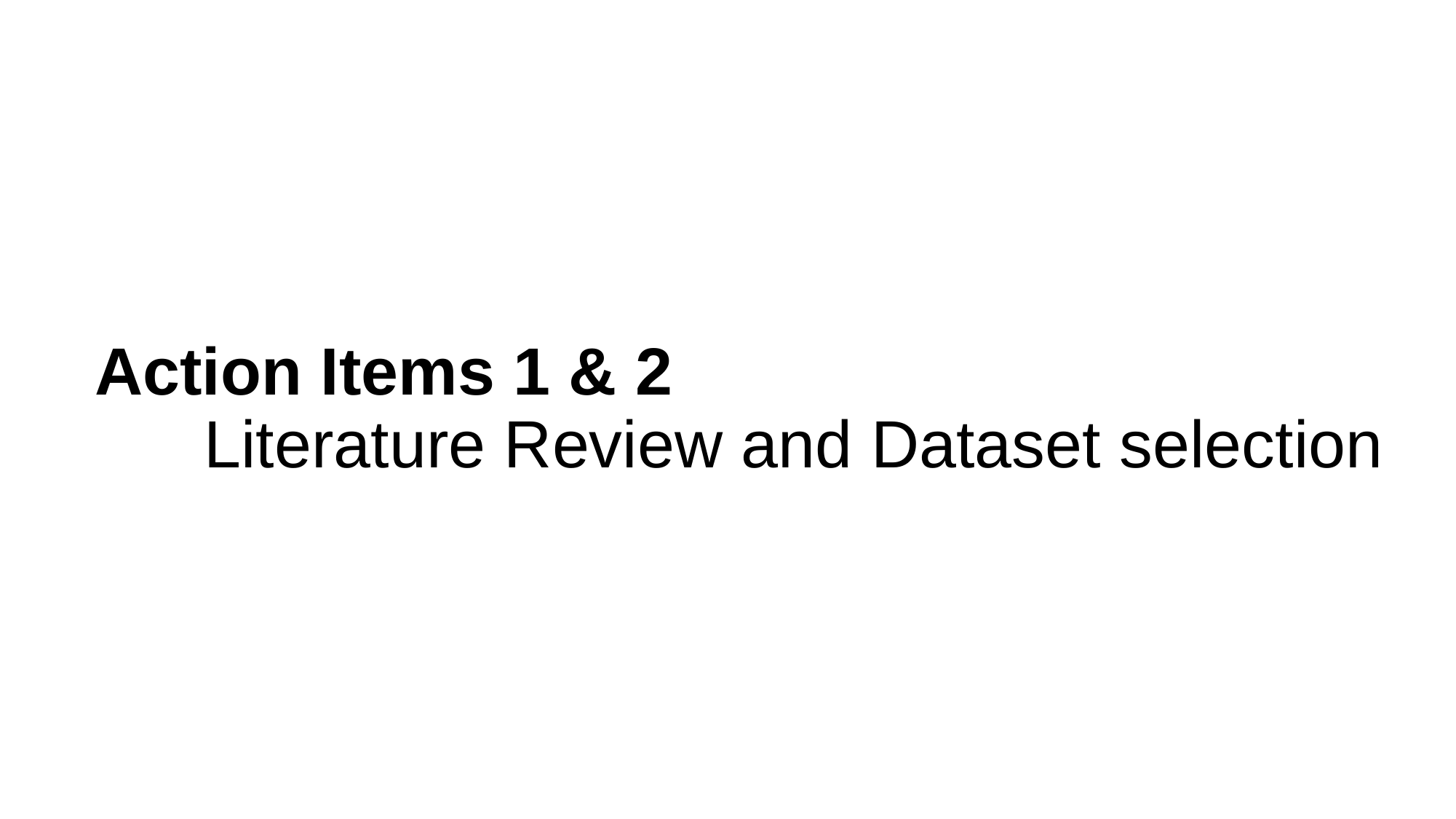

# Action Items 1 & 2 Literature Review and Dataset selection